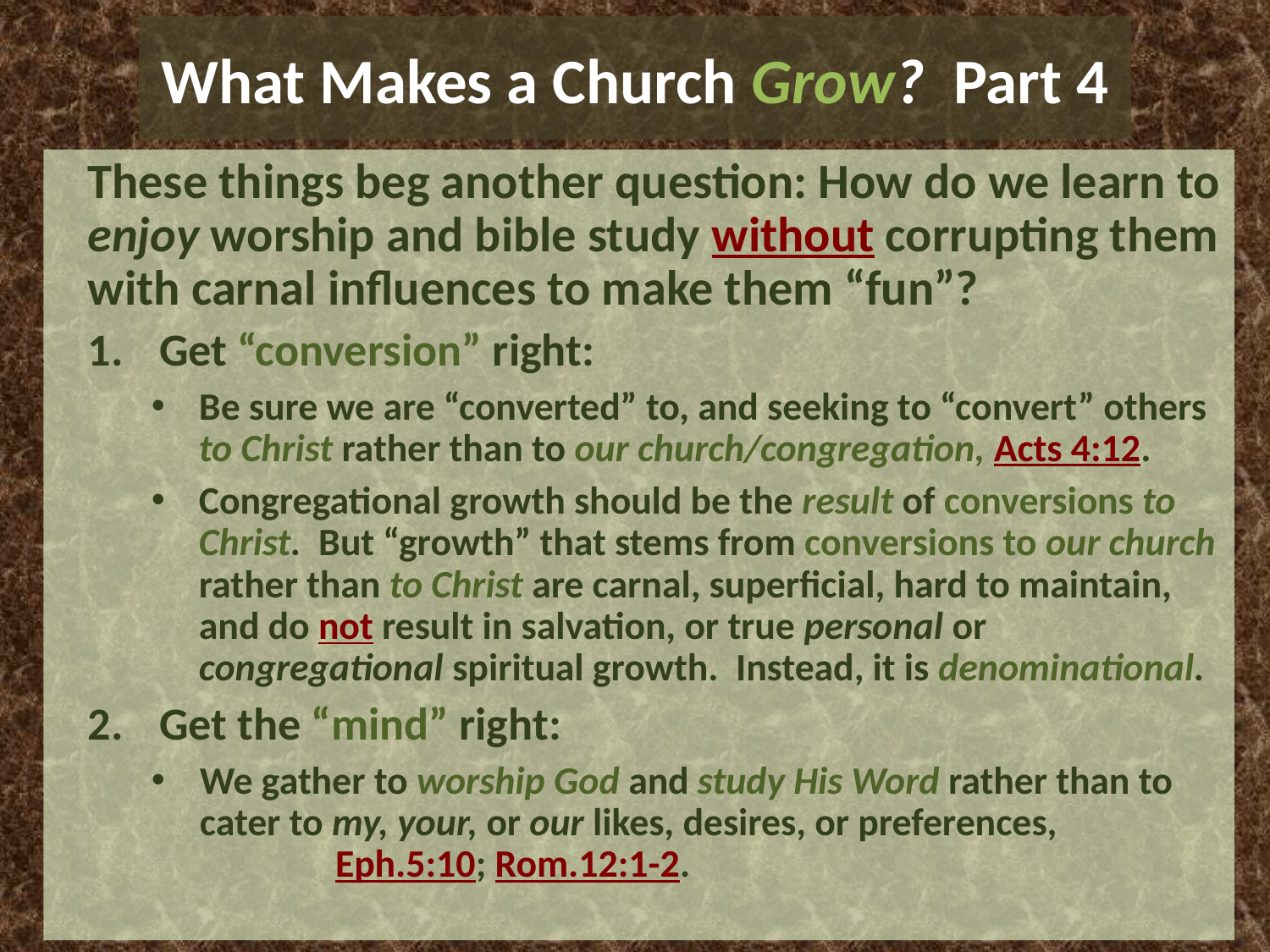

# What Makes a Church Grow?  Part 4
These things beg another question: How do we learn to enjoy worship and bible study without corrupting them with carnal influences to make them “fun”?
Get “conversion” right:
Be sure we are “converted” to, and seeking to “convert” others to Christ rather than to our church/congregation, Acts 4:12.
Congregational growth should be the result of conversions to Christ.  But “growth” that stems from conversions to our church rather than to Christ are carnal, superficial, hard to maintain, and do not result in salvation, or true personal or congregational spiritual growth.  Instead, it is denominational.
Get the “mind” right:
We gather to worship God and study His Word rather than to cater to my, your, or our likes, desires, or preferences,			 Eph.5:10; Rom.12:1-2.